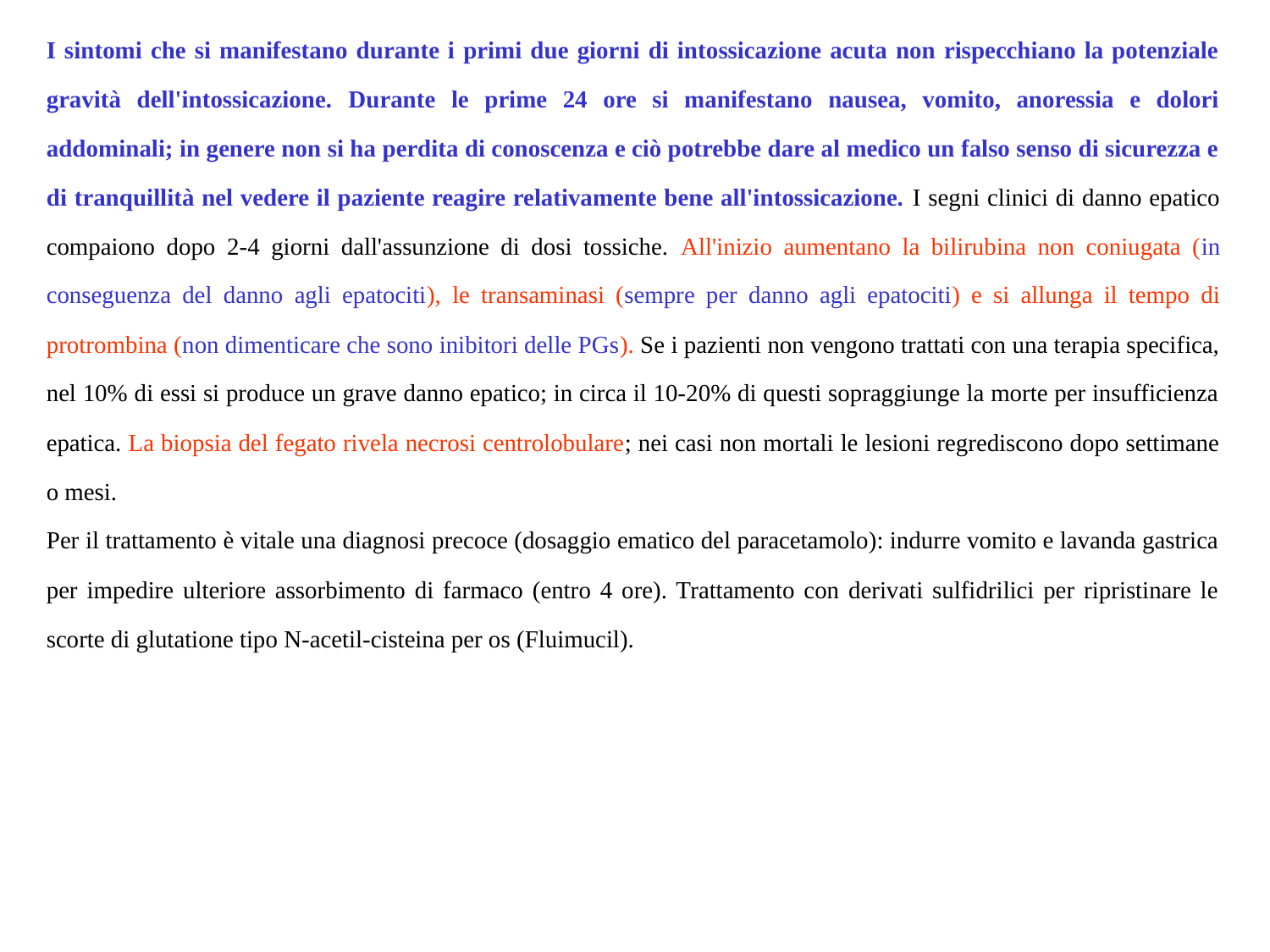

I sintomi che si manifestano durante i primi due giorni di intossicazione acuta non rispecchiano la potenziale gravità dell'intossicazione. Durante le prime 24 ore si manifestano nausea, vomito, anoressia e dolori addominali; in genere non si ha perdita di conoscenza e ciò potrebbe dare al medico un falso senso di sicurezza e di tranquillità nel vedere il paziente reagire relativamente bene all'intossicazione. I segni clinici di danno epatico compaiono dopo 2-4 giorni dall'assunzione di dosi tossiche. All'inizio aumentano la bilirubina non coniugata (in conseguenza del danno agli epatociti), le transaminasi (sempre per danno agli epatociti) e si allunga il tempo di protrombina (non dimenticare che sono inibitori delle PGs). Se i pazienti non vengono trattati con una terapia specifica, nel 10% di essi si produce un grave danno epatico; in circa il 10-20% di questi sopraggiunge la morte per insufficienza epatica. La biopsia del fegato rivela necrosi centrolobulare; nei casi non mortali le lesioni regrediscono dopo settimane o mesi.
Per il trattamento è vitale una diagnosi precoce (dosaggio ematico del paracetamolo): indurre vomito e lavanda gastrica per impedire ulteriore assorbimento di farmaco (entro 4 ore). Trattamento con derivati sulfidrilici per ripristinare le scorte di glutatione tipo N-acetil-cisteina per os (Fluimucil).